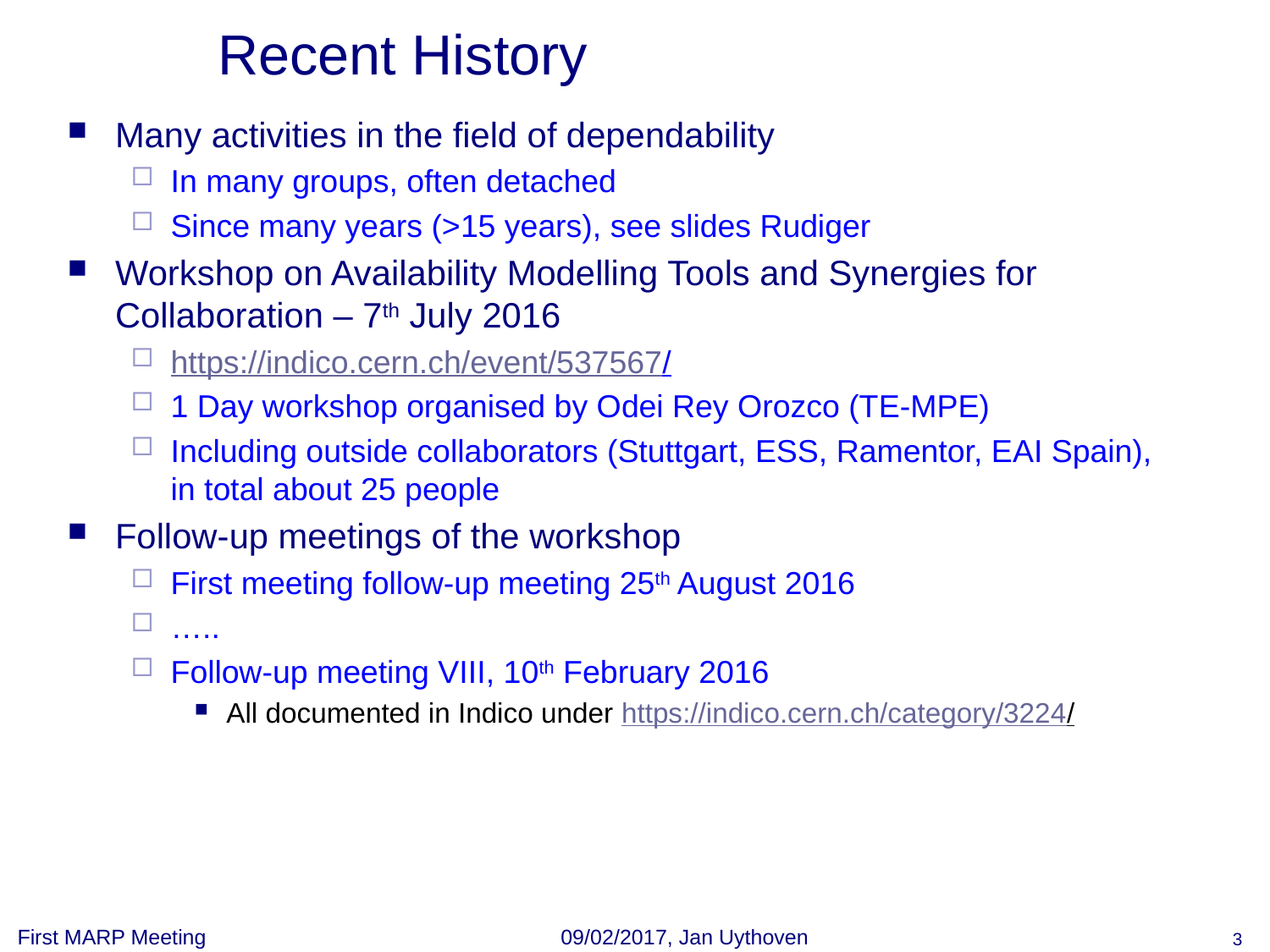

# Recent History
Many activities in the field of dependability
In many groups, often detached
Since many years (>15 years), see slides Rudiger
Workshop on Availability Modelling Tools and Synergies for Collaboration – 7th July 2016
https://indico.cern.ch/event/537567/
1 Day workshop organised by Odei Rey Orozco (TE-MPE)
Including outside collaborators (Stuttgart, ESS, Ramentor, EAI Spain), in total about 25 people
Follow-up meetings of the workshop
First meeting follow-up meeting 25th August 2016
…..
Follow-up meeting VIII, 10th February 2016
All documented in Indico under https://indico.cern.ch/category/3224/
First MARP Meeting
09/02/2017, Jan Uythoven
3